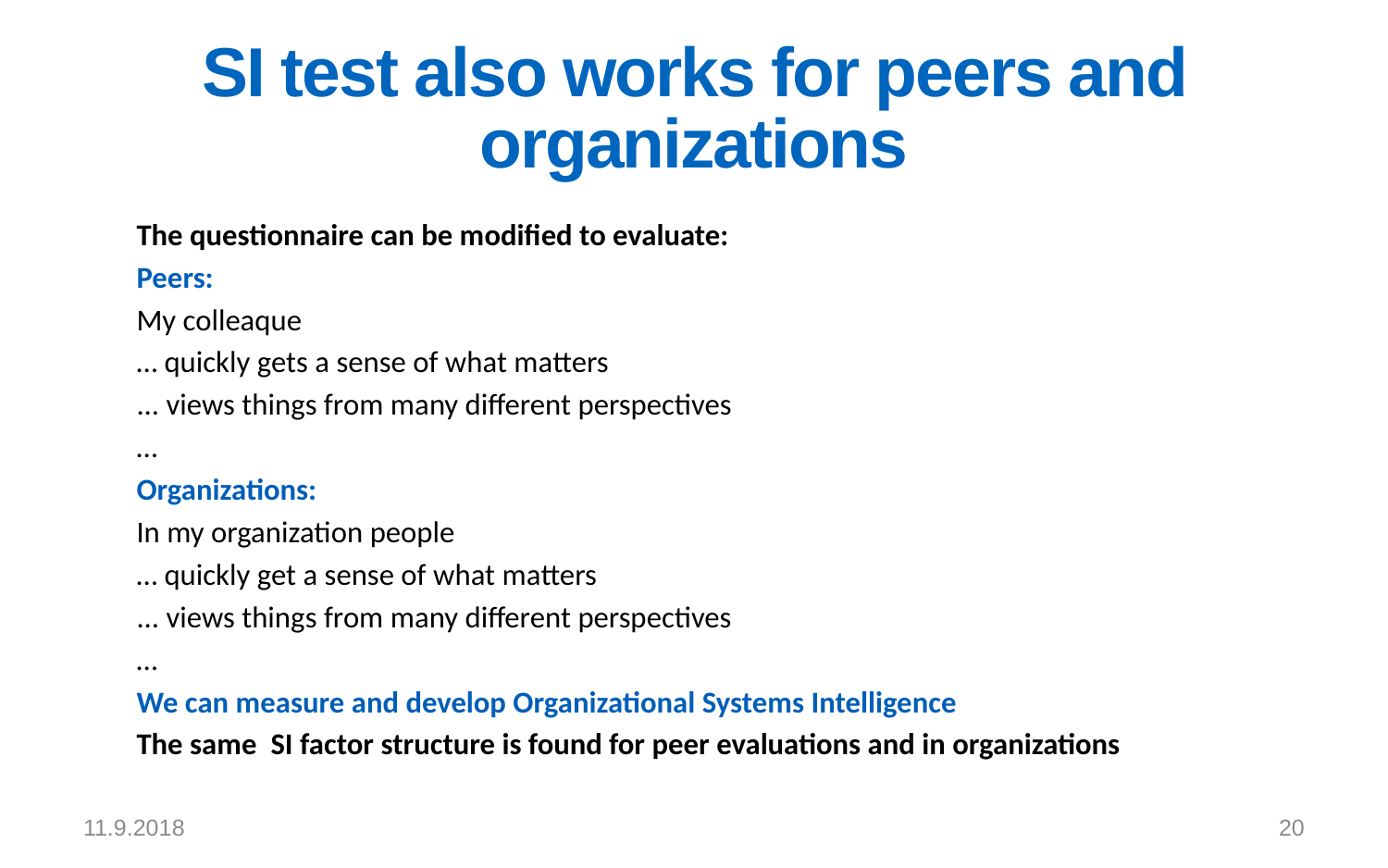

# SI test also works for peers and organizations
The questionnaire can be modified to evaluate:
Peers:
My colleaque
… quickly gets a sense of what matters
... views things from many different perspectives
…
Organizations:
In my organization people
… quickly get a sense of what matters
... views things from many different perspectives
…
We can measure and develop Organizational Systems Intelligence
The same  SI factor structure is found for peer evaluations and in organizations

11.9.2018
20